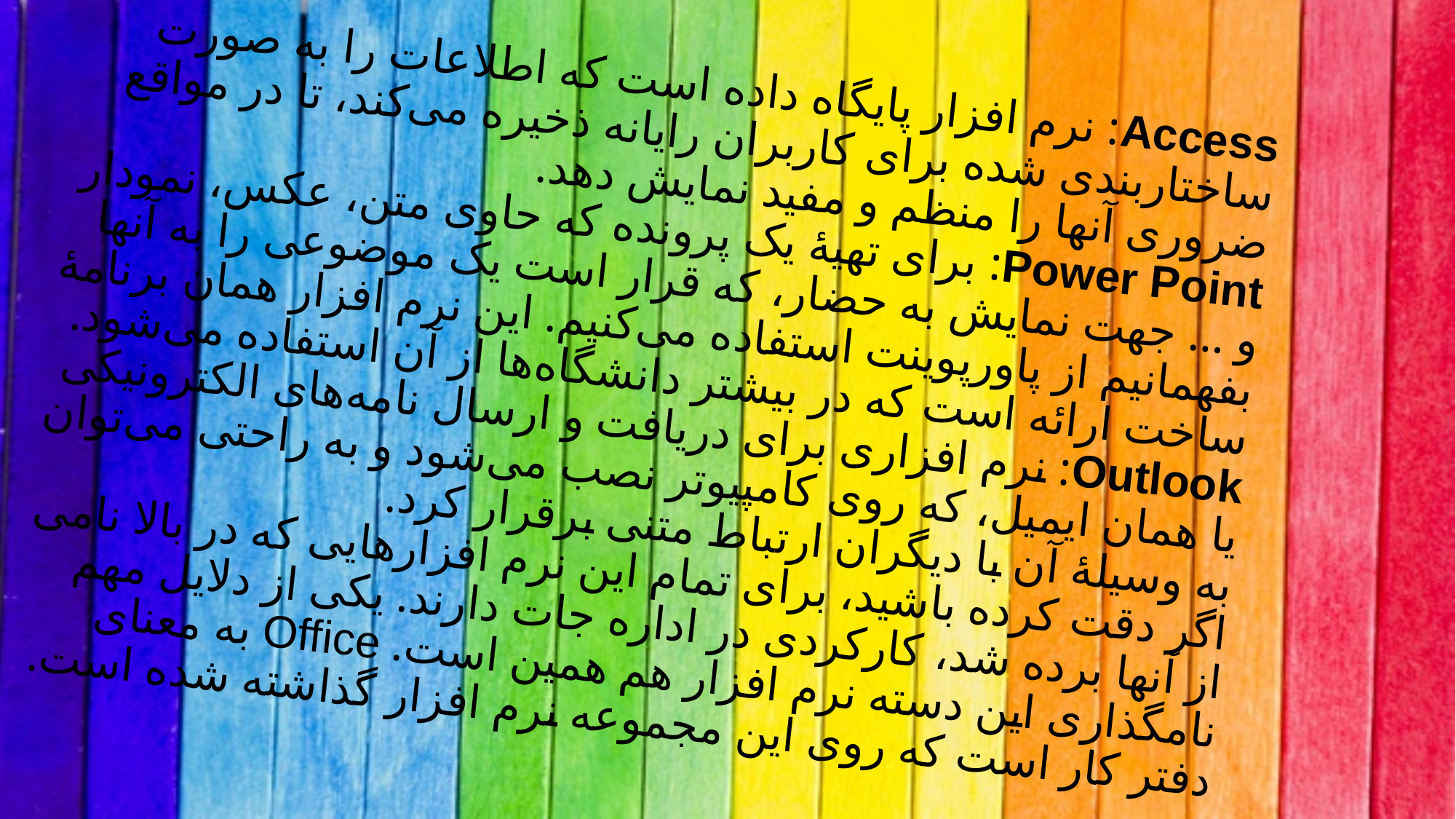

# Access: نرم افزار پایگاه داده است که اطلاعات را به صورت ساختاربندی شده برای کاربران رایانه ذخیره می‌کند، تا در مواقع ضروری آنها را منظم و مفید نمایش دهد. Power Point: برای تهیۀ یک پرونده که حاوی متن، عکس، نمودار و … جهت نمایش به حضار، که قرار است یک موضوعی را به آنها بفهمانیم از پاورپوینت استفاده می‌کنیم. این نرم افزار همان برنامۀ ساخت ارائه است که در بیشتر دانشگاه‌ها از آن استفاده می‌شود. Outlook: نرم افزاری برای دریافت و ارسال نامه‌های الکترونیکی یا همان ایمیل، که روی کامپیوتر نصب می‌شود و به راحتی می‌توان به وسیلۀ آن با دیگران ارتباط متنی برقرار کرد. اگر دقت کرده باشید، برای تمام این نرم افزارهایی که در بالا نامی از آنها برده شد، کارکردی در اداره جات دارند. یکی از دلایل مهم نامگذاری این دسته نرم افزار هم همین است. Office به معنای دفتر کار است که روی این مجموعه نرم افزار گذاشته شده است.